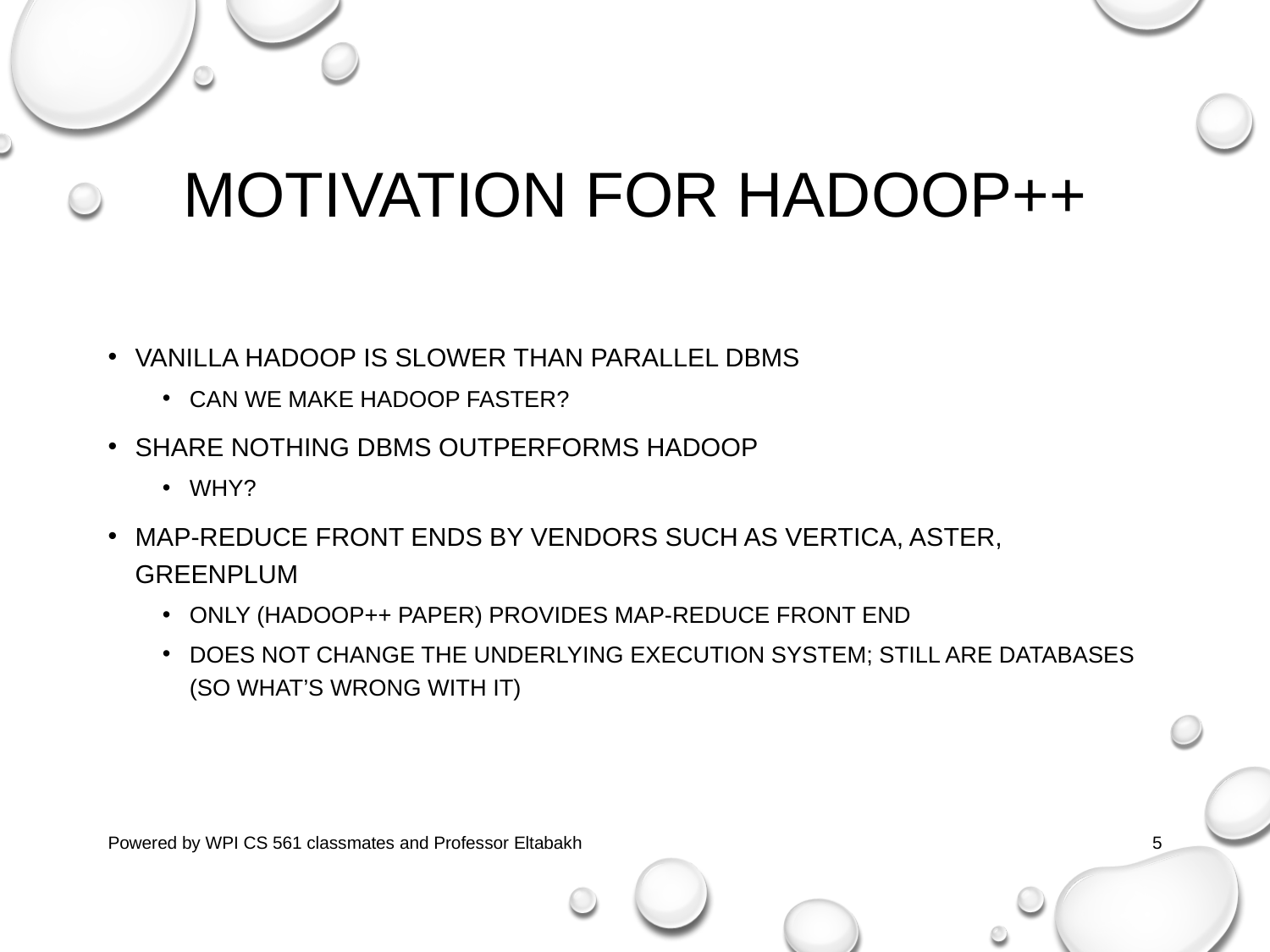

# Motivation for hadoop++
Vanilla hadoop is slower than parallel DBMS
Can we make hadoop faster?
Share nothing DBMS outperforms Hadoop
Why?
map-reduce front ends by vendors such as Vertica, Aster, Greenplum
Only (Hadoop++ paper) provides map-reduce front end
Does not change the underlying execution system; still are databases (so what’s wrong with it)

Powered by WPI CS 561 classmates and Professor Eltabakh
5